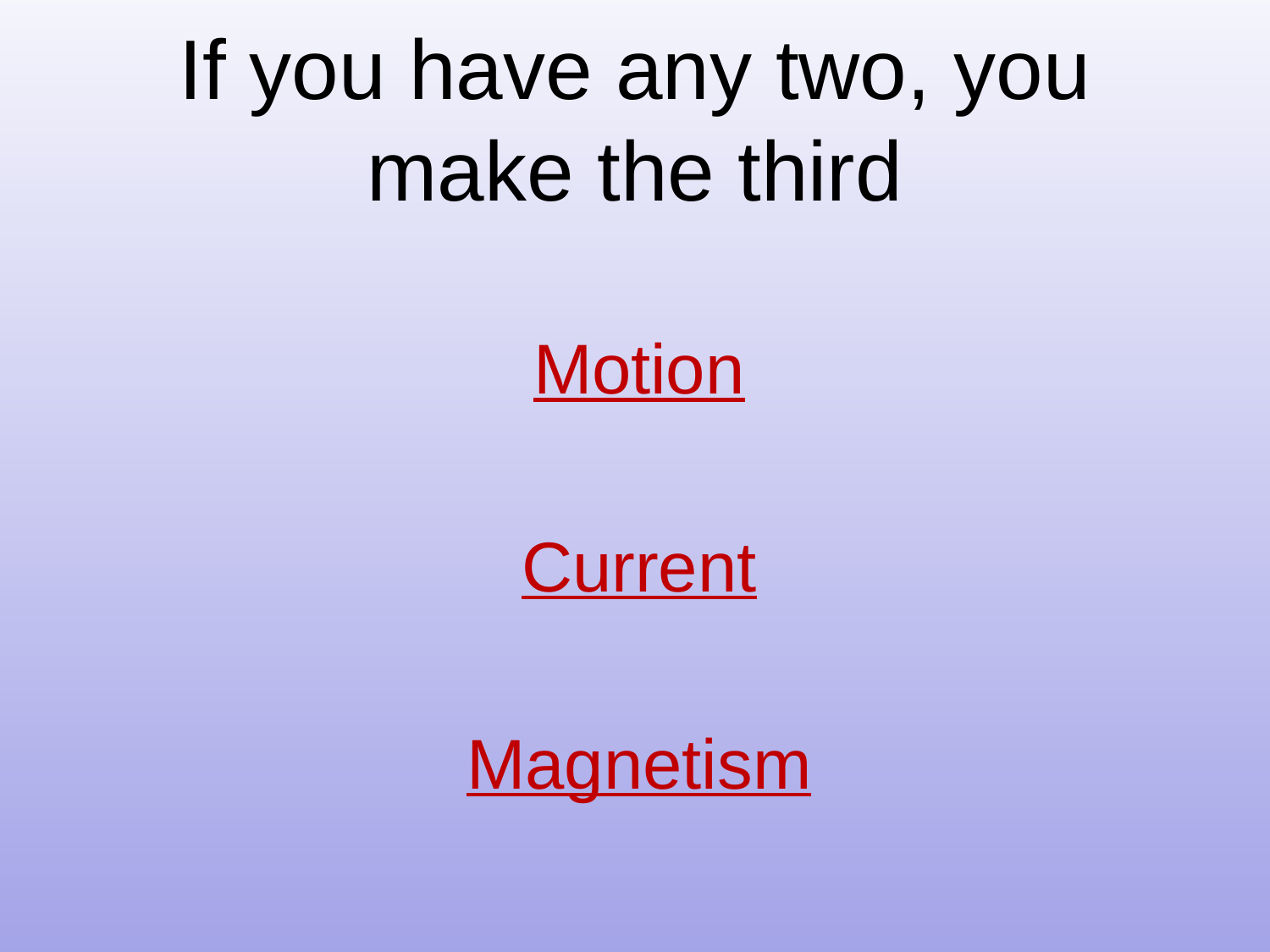

# If you have any two, you make the third
Motion

Current

Magnetism